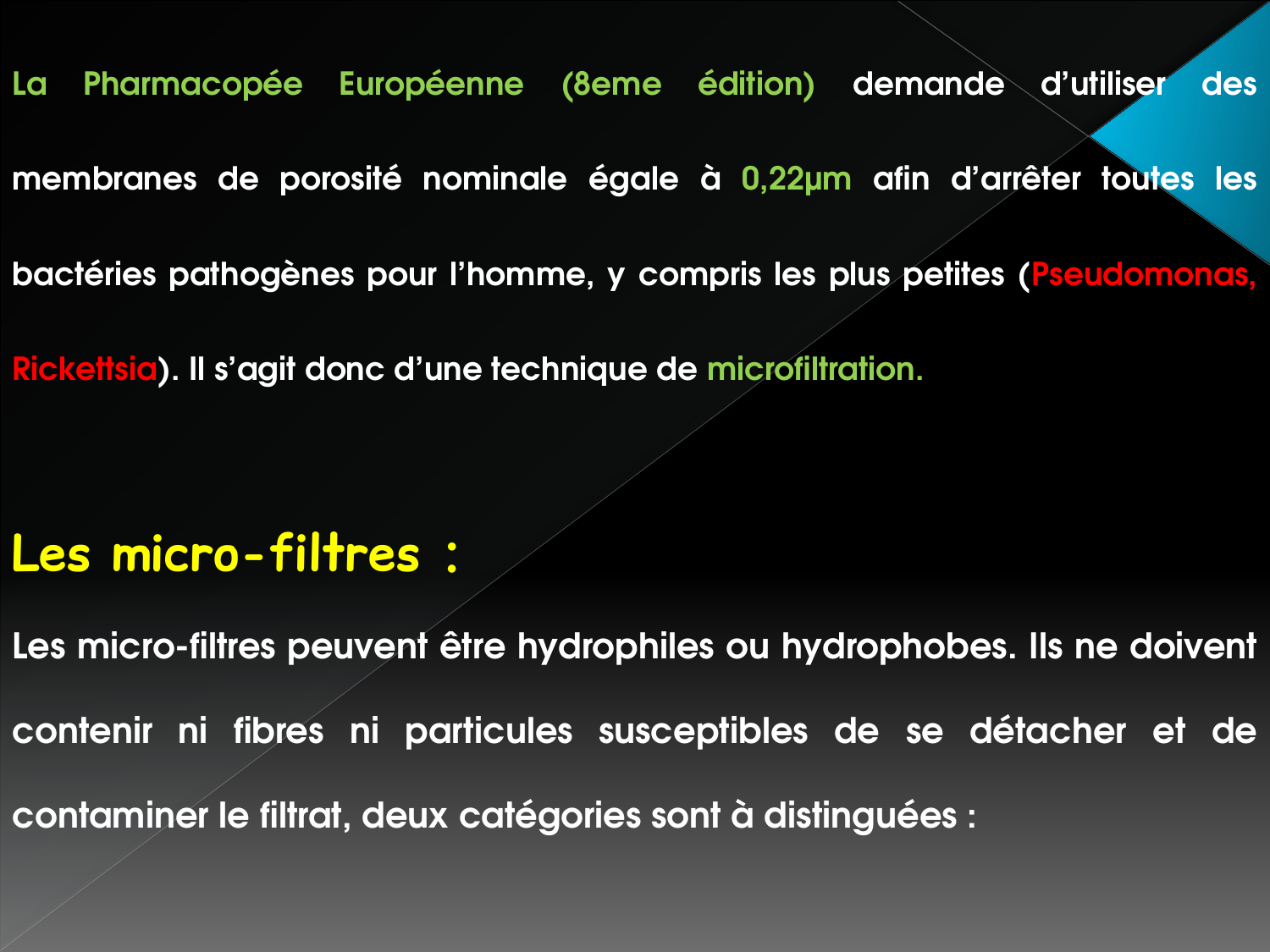

La Pharmacopée Européenne (8eme édition) demande d’utiliser des membranes de porosité nominale égale à 0,22μm afin d’arrêter toutes les bactéries pathogènes pour l’homme, y compris les plus petites (Pseudomonas, Rickettsia). Il s’agit donc d’une technique de microfiltration.
Les micro-filtres :
Les micro-filtres peuvent être hydrophiles ou hydrophobes. Ils ne doivent contenir ni fibres ni particules susceptibles de se détacher et de contaminer le filtrat, deux catégories sont à distinguées :